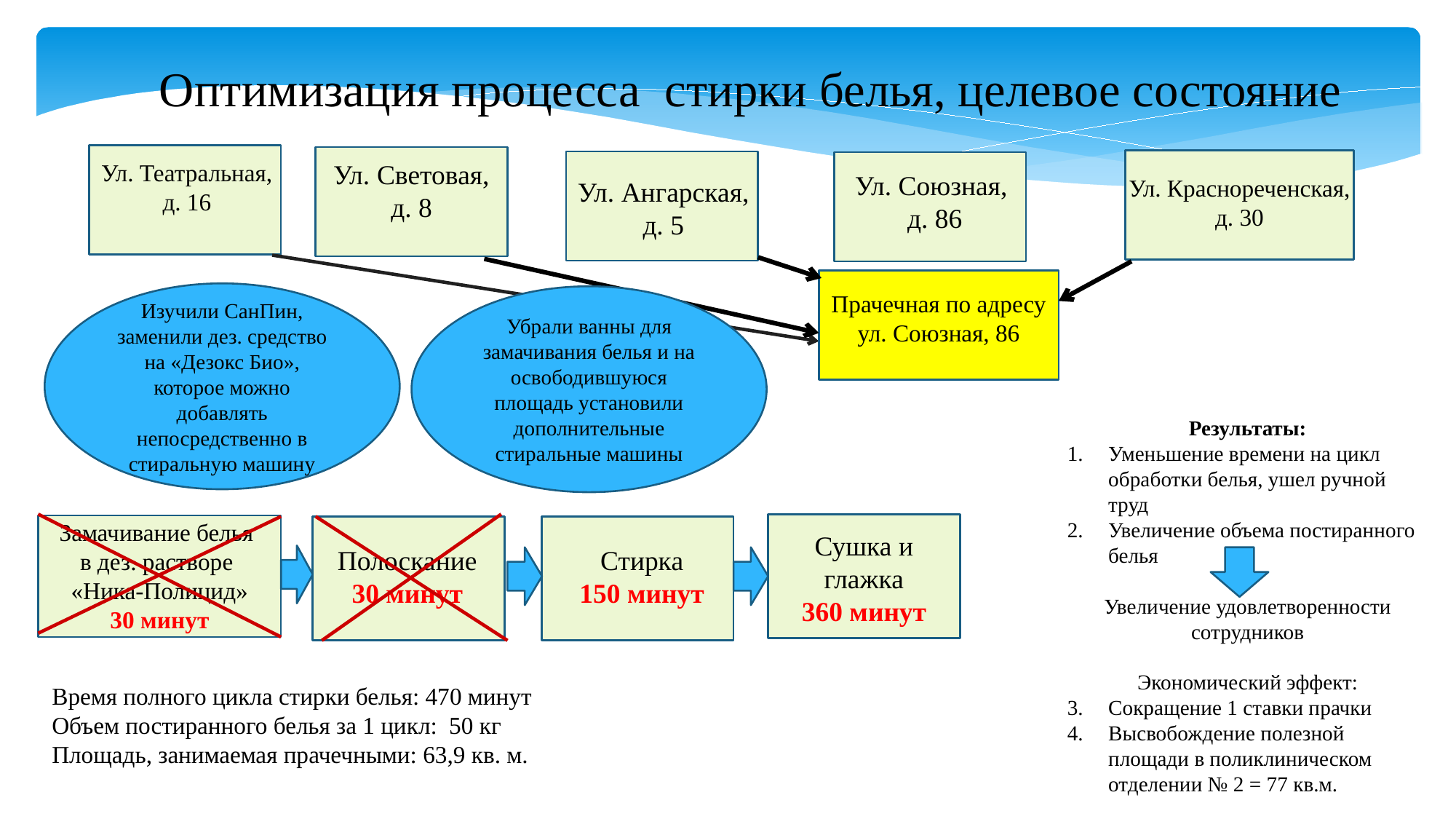

# Оптимизация процесса  стирки белья, целевое состояние

Ул. Театральная,
д. 16
Ул. Световая,
д. 8

Ул. Союзная,
 д. 86
Ул. Краснореченская,
д. 30
Ул. Ангарская,
д. 5

Прачечная по адресу
ул. Союзная, 86
Изучили СанПин, заменили дез. средство на «Дезокс Био», которое можно добавлять непосредственно в стиральную машину
Убрали ванны для замачивания белья и на освободившуюся площадь установили дополнительные стиральные машины
Результаты:
Уменьшение времени на цикл обработки белья, ушел ручной труд
Увеличение объема постиранного белья

Увеличение удовлетворенности сотрудников

Экономический эффект:
Сокращение 1 ставки прачки
Высвобождение полезной площади в поликлиническом отделении № 2 = 77 кв.м.

Замачивание белья
в дез. растворе
«Ника-Полицид»
30 минут

Сушка и глажка
360 минут
Стирка
150 минут
Полоскание
30 минут

Время полного цикла стирки белья: 470 минут
Объем постиранного белья за 1 цикл:  50 кг
Площадь, занимаемая прачечными: 63,9 кв. м.